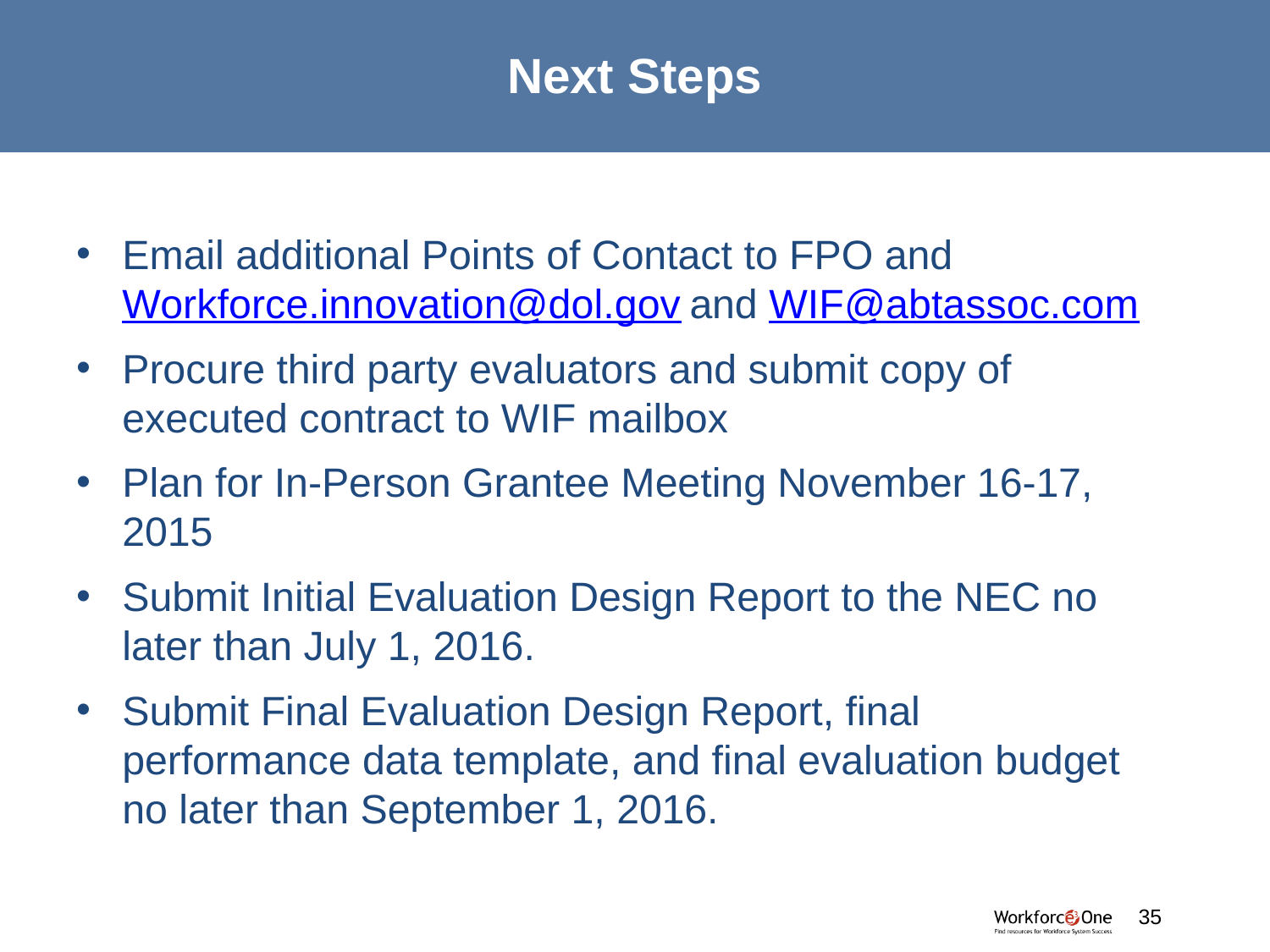

# Next Steps
Email additional Points of Contact to FPO and Workforce.innovation@dol.gov and WIF@abtassoc.com
Procure third party evaluators and submit copy of executed contract to WIF mailbox
Plan for In-Person Grantee Meeting November 16-17, 2015
Submit Initial Evaluation Design Report to the NEC no later than July 1, 2016.
Submit Final Evaluation Design Report, final performance data template, and final evaluation budget no later than September 1, 2016.

#
35